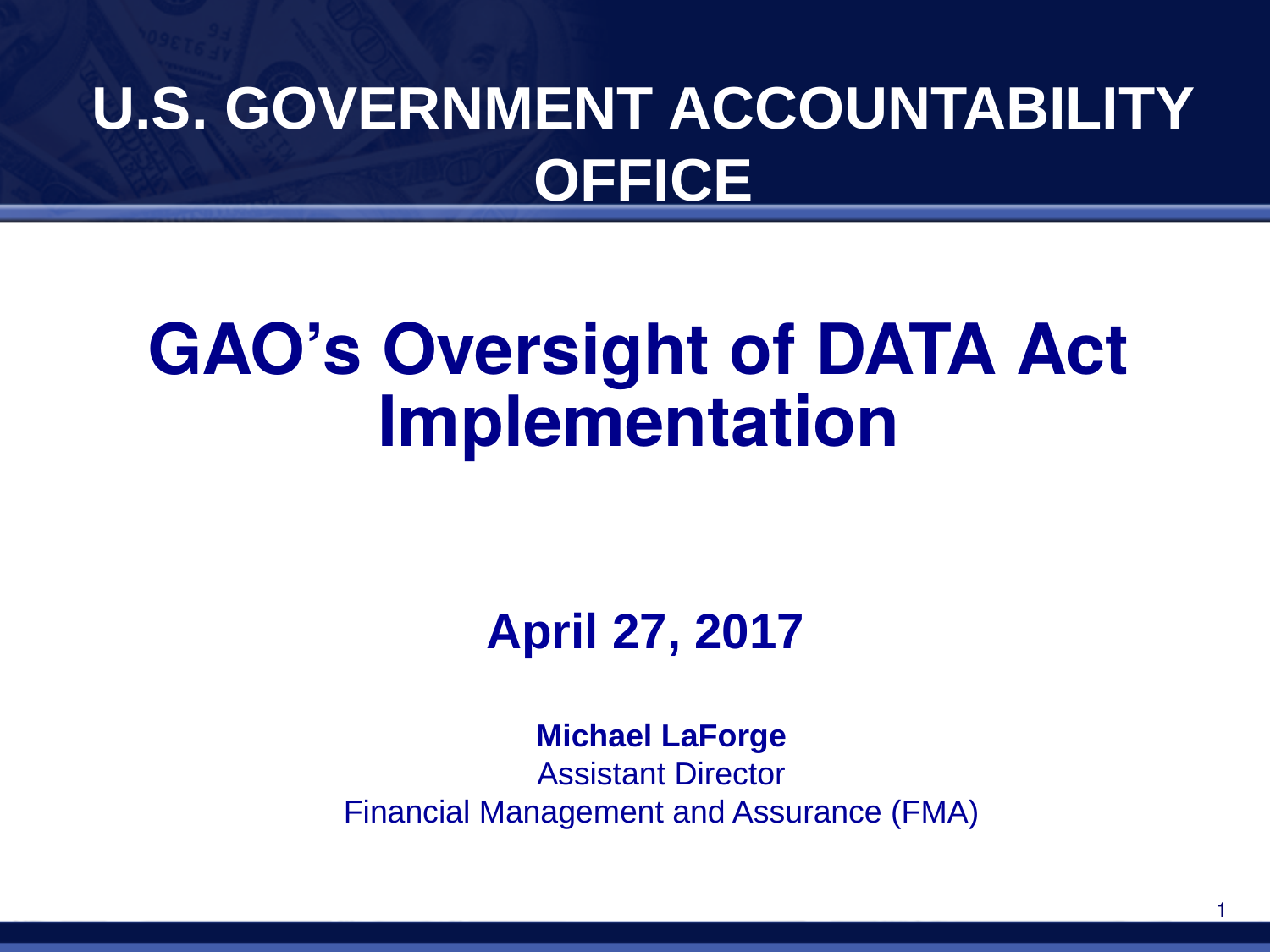

U.S. Government Accountability Office
# GAO’s Oversight of DATA Act Implementation

April 27, 2017

Michael LaForge
Assistant Director
Financial Management and Assurance (FMA)
1